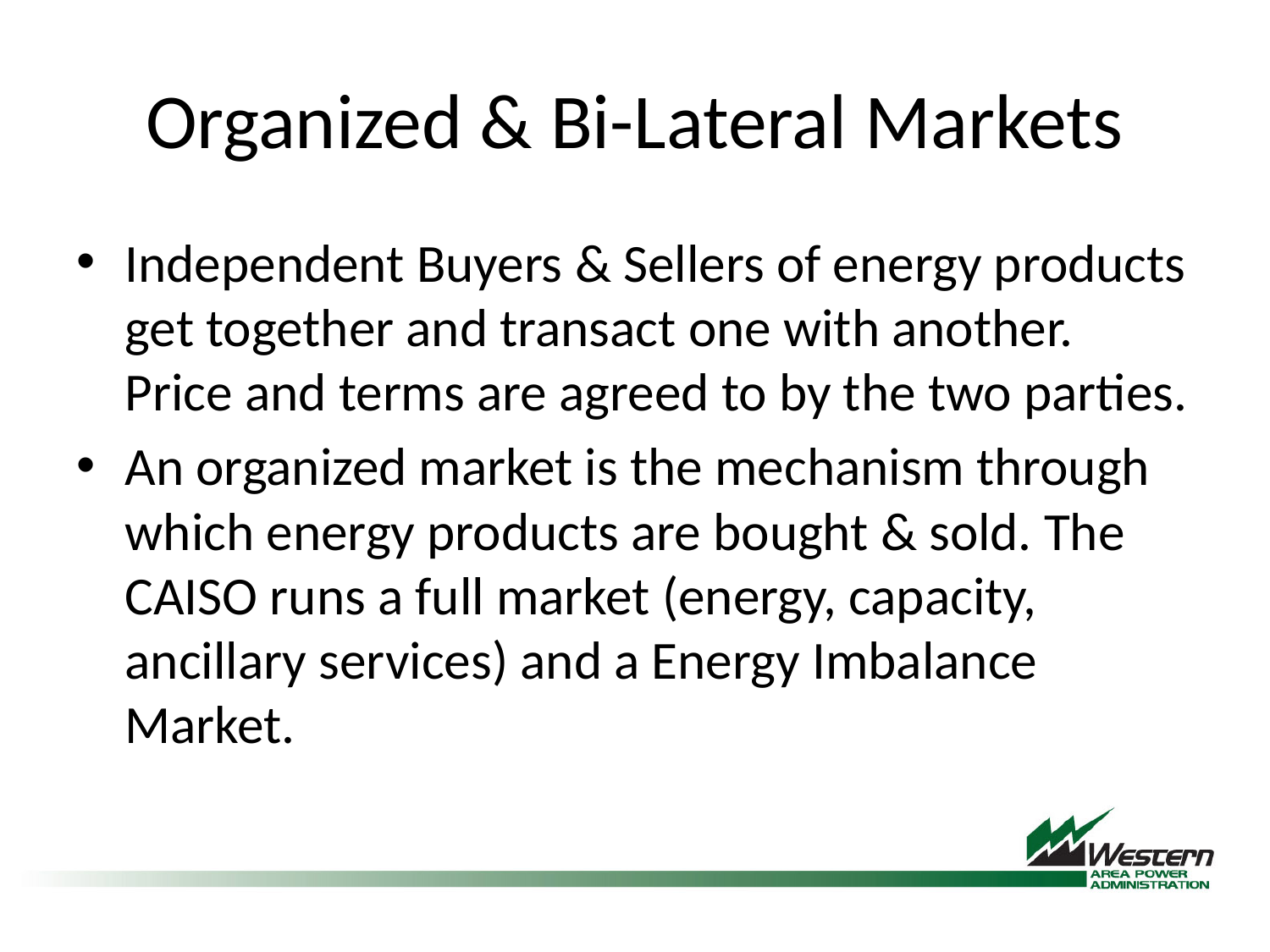

# Organized & Bi-Lateral Markets
Independent Buyers & Sellers of energy products get together and transact one with another. Price and terms are agreed to by the two parties.
An organized market is the mechanism through which energy products are bought & sold. The CAISO runs a full market (energy, capacity, ancillary services) and a Energy Imbalance Market.